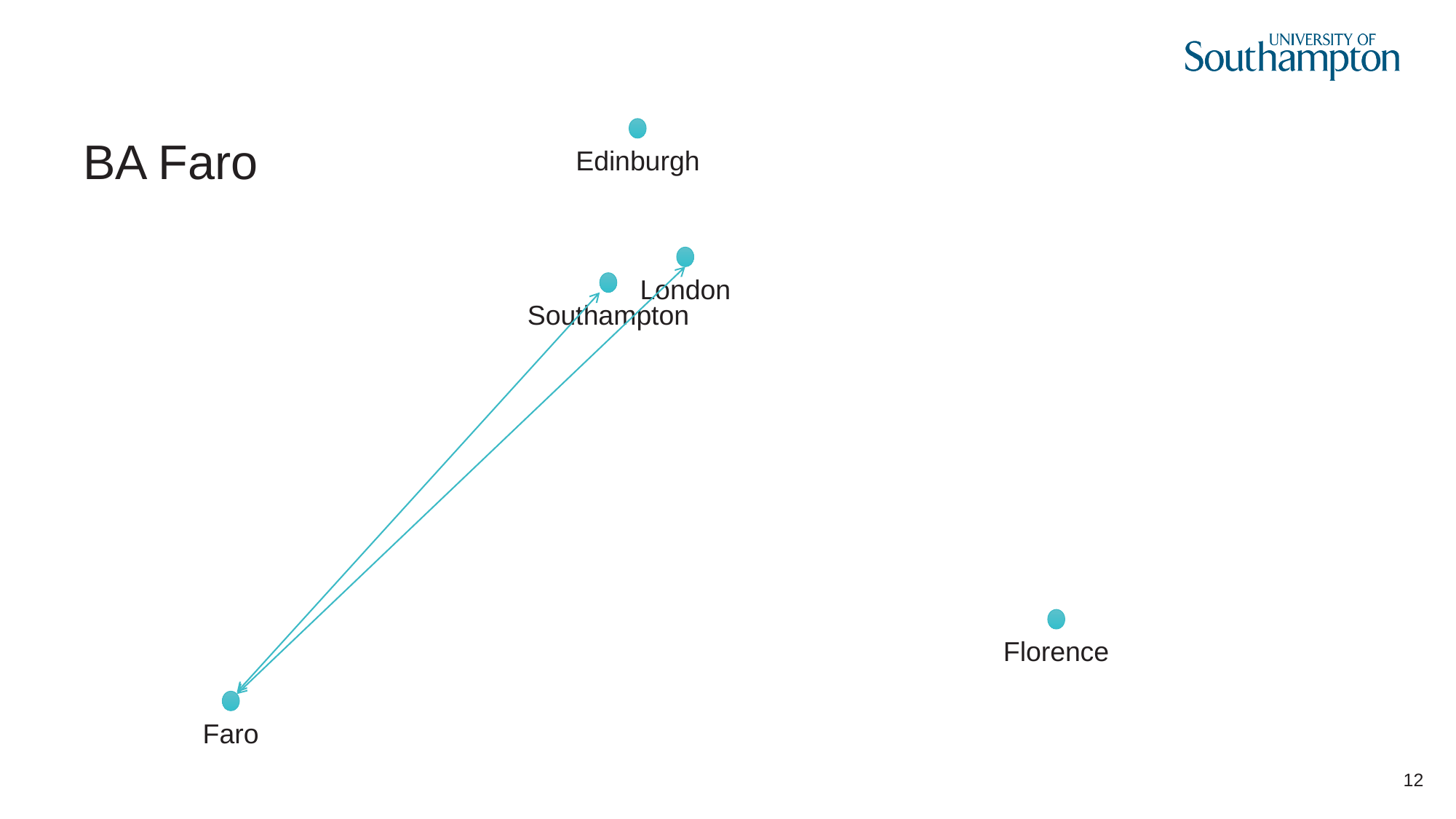

# BA Faro

Edinburgh

London

Southampton

Florence

Faro